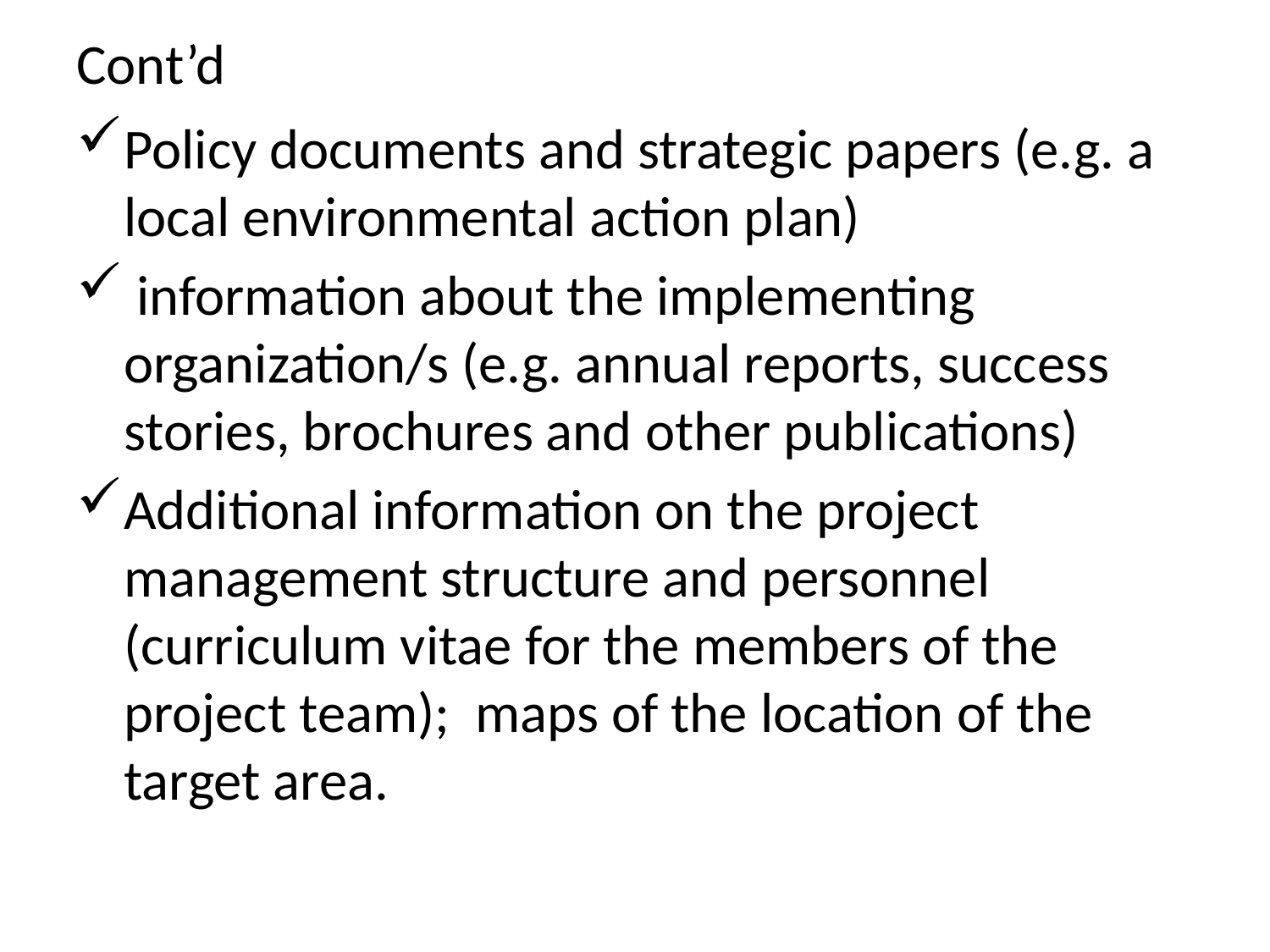

# Cont’d
Policy documents and strategic papers (e.g. a local environmental action plan)
 information about the implementing organization/s (e.g. annual reports, success stories, brochures and other publications)
Additional information on the project management structure and personnel (curriculum vitae for the members of the project team);  maps of the location of the target area.